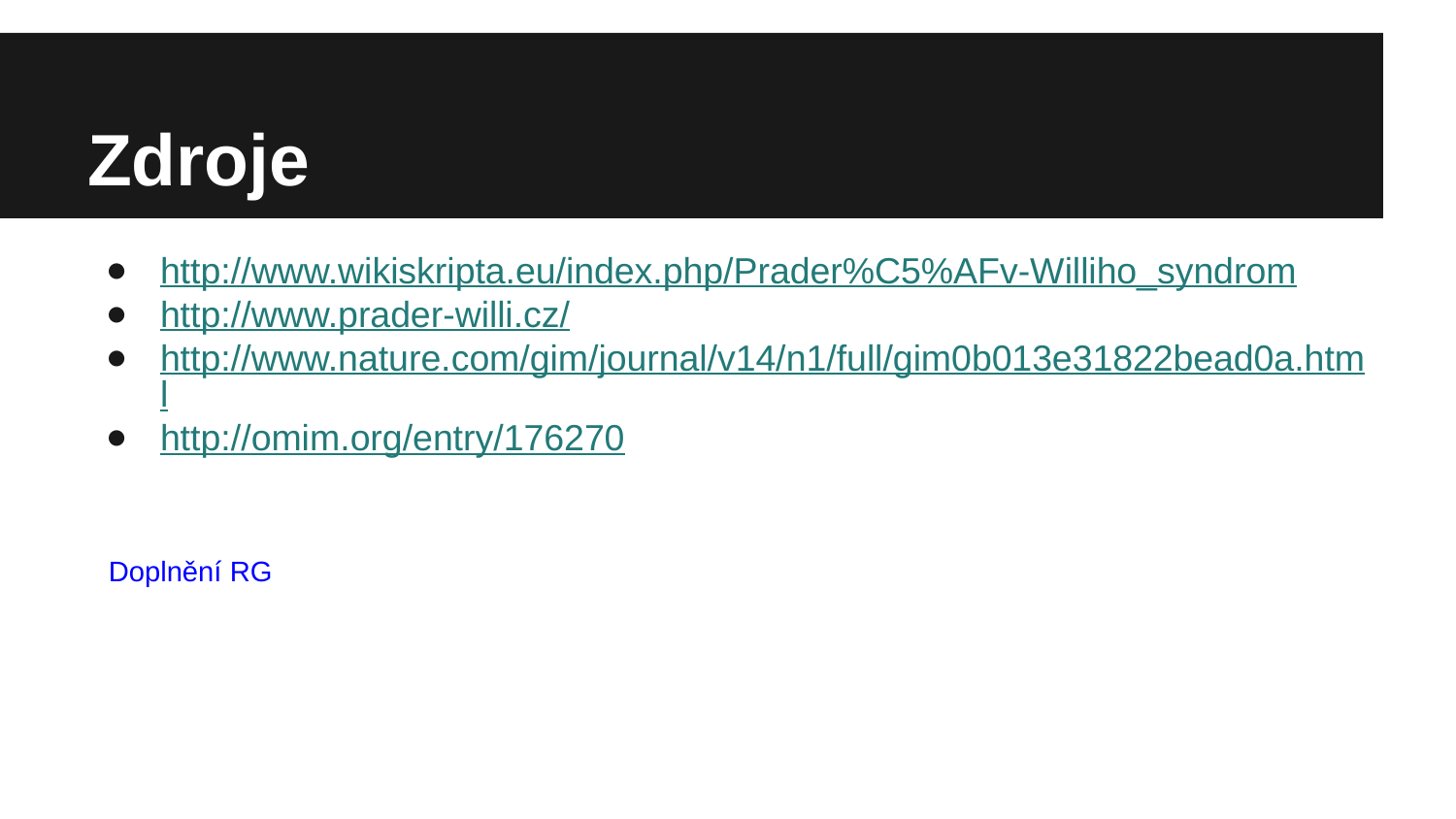

# Zdroje
http://www.wikiskripta.eu/index.php/Prader%C5%AFv-Williho_syndrom
http://www.prader-willi.cz/
http://www.nature.com/gim/journal/v14/n1/full/gim0b013e31822bead0a.html
http://omim.org/entry/176270

Doplnění RG